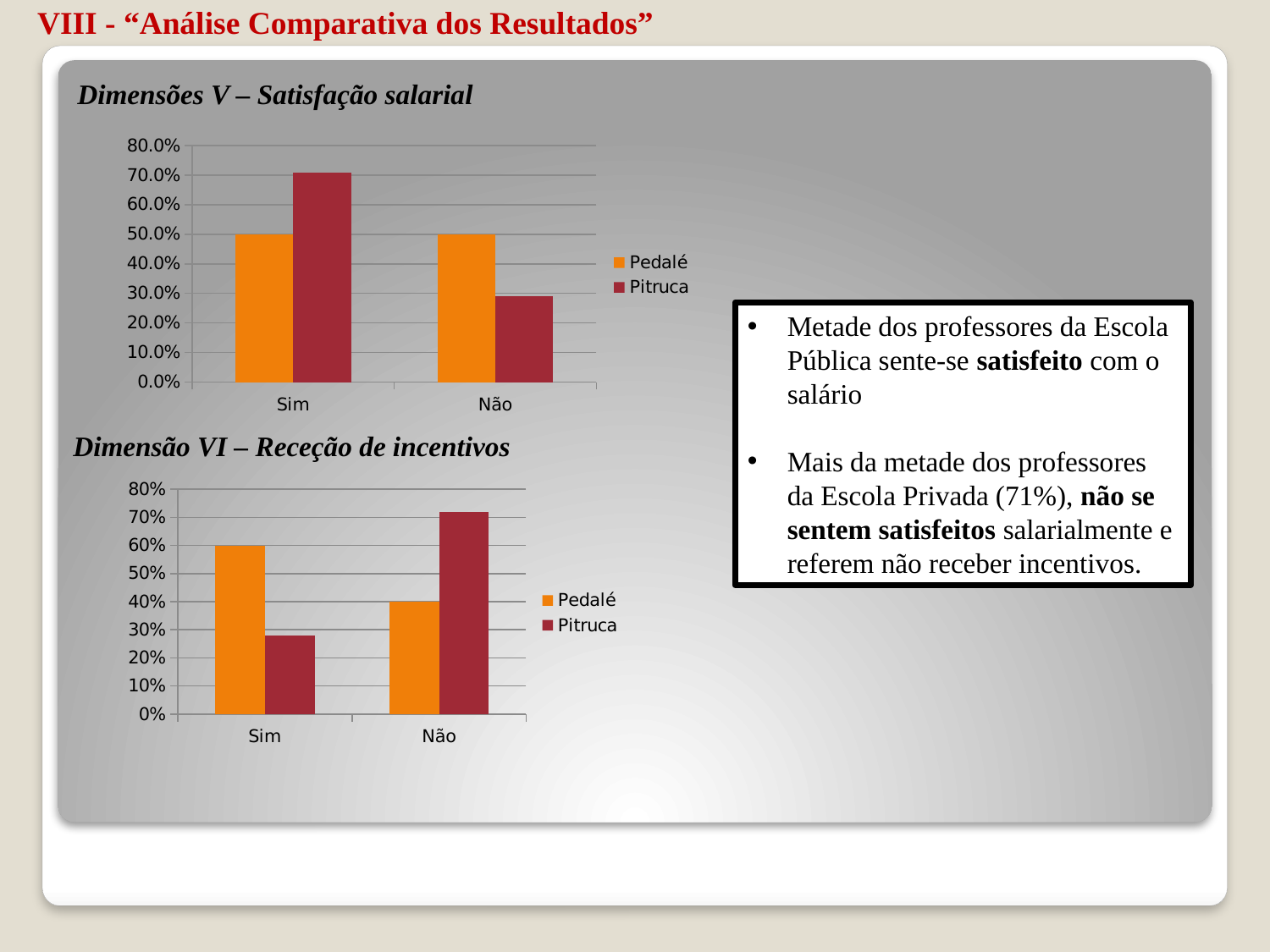

VIII - “Análise Comparativa dos Resultados”
Dimensões V – Satisfação salarial

### Chart

| Category | Pedalé | Pitruca |
|---|---|---|
| Sim | 0.5 | 0.71 |
| Não | 0.5 | 0.29 |
Metade dos professores da Escola Pública sente-se satisfeito com o salário

Mais da metade dos professores da Escola Privada (71%), não se sentem satisfeitos salarialmente e referem não receber incentivos.
Dimensão VI – Receção de incentivos

### Chart

| Category | Pedalé  | Pitruca |
|---|---|---|
| Sim | 0.6 | 0.28 |
| Não | 0.4 | 0.72 |